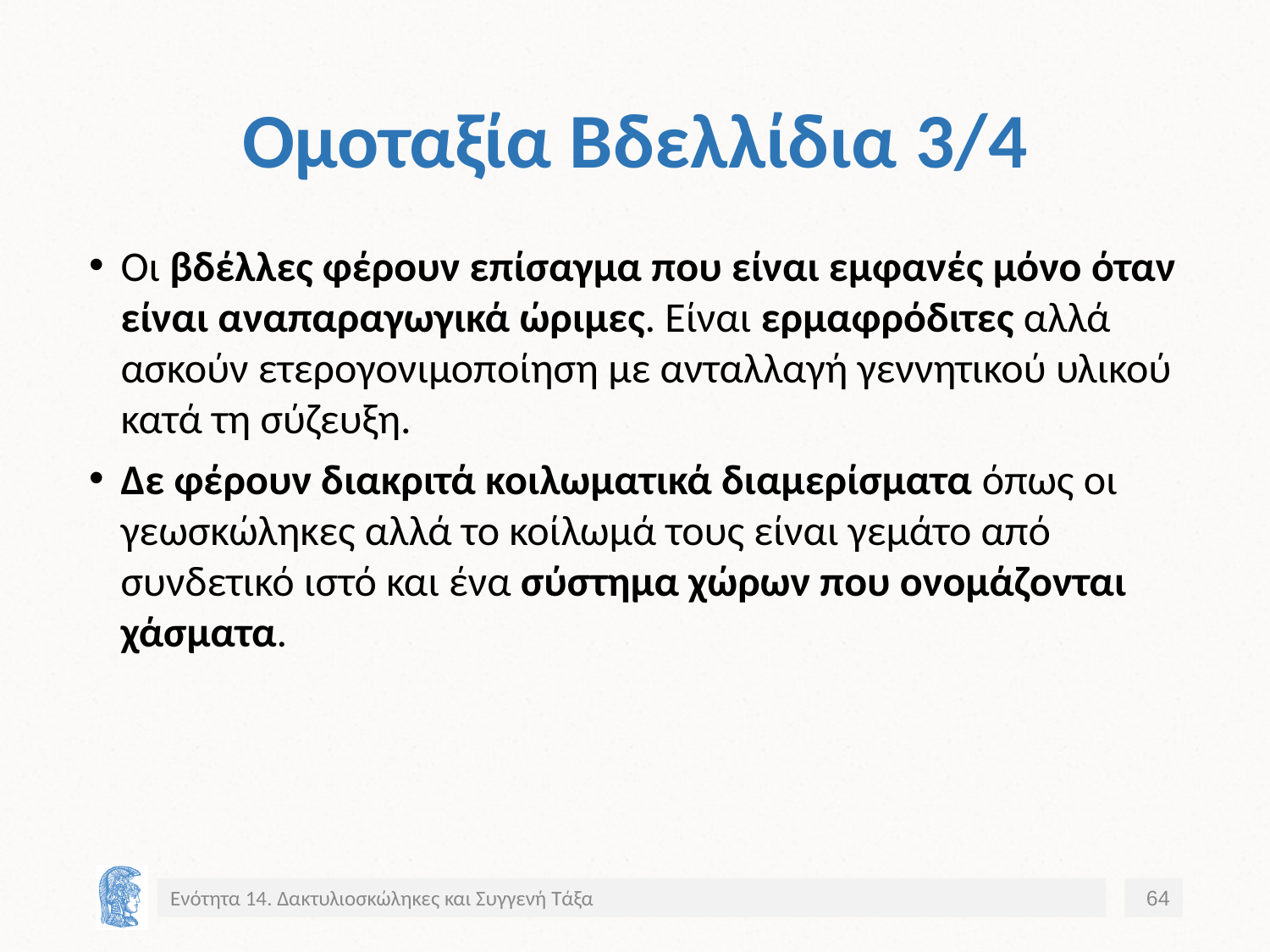

# Ομοταξία Βδελλίδια 3/4
Οι βδέλλες φέρουν επίσαγμα που είναι εμφανές μόνο όταν είναι αναπαραγωγικά ώριμες. Είναι ερμαφρόδιτες αλλά ασκούν ετερογονιμοποίηση με ανταλλαγή γεννητικού υλικού κατά τη σύζευξη.
Δε φέρουν διακριτά κοιλωματικά διαμερίσματα όπως οι γεωσκώληκες αλλά το κοίλωμά τους είναι γεμάτο από συνδετικό ιστό και ένα σύστημα χώρων που ονομάζονται χάσματα.

Ενότητα 14. Δακτυλιοσκώληκες και Συγγενή Τάξα
64